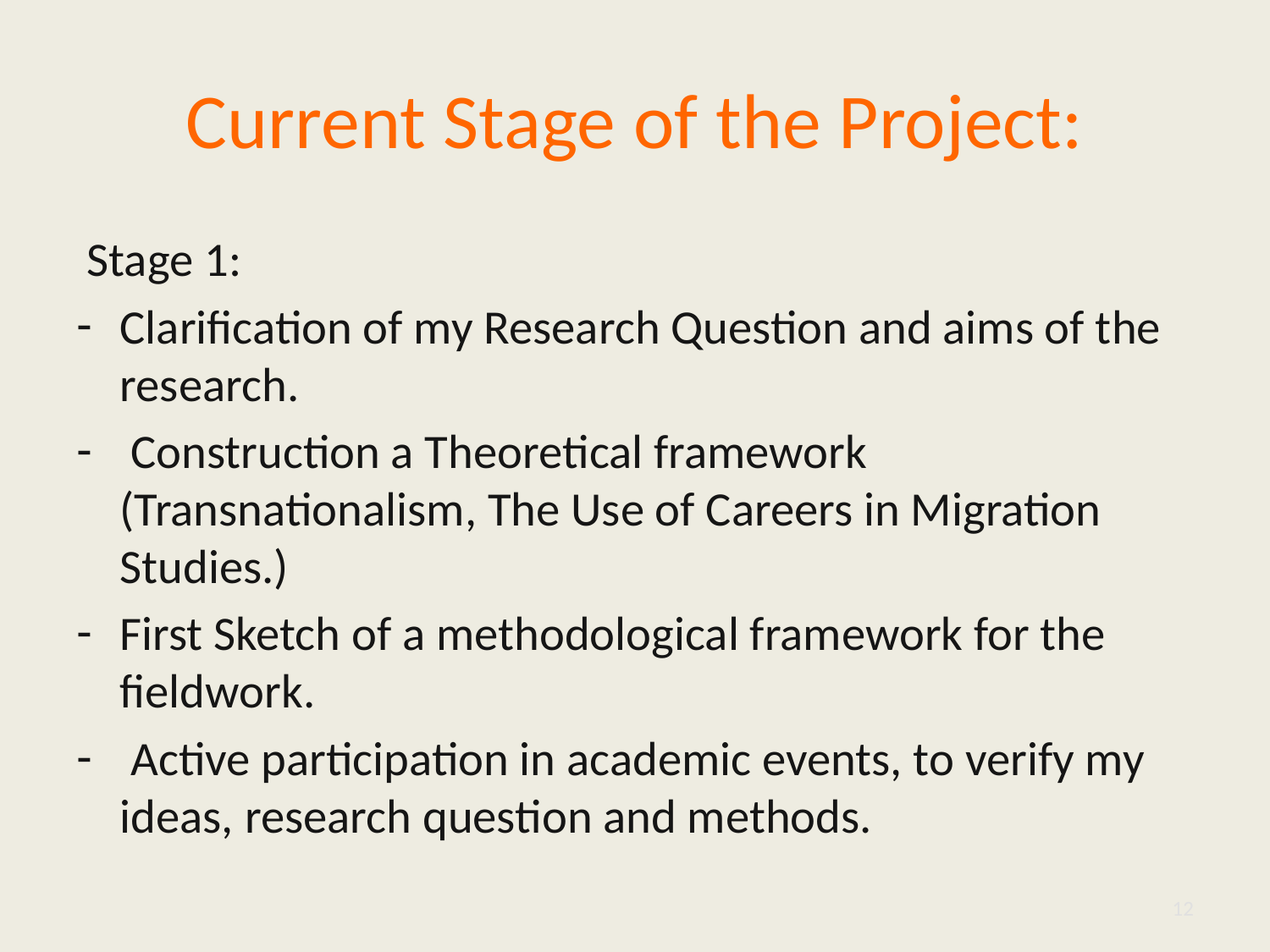

# Current Stage of the Project:
 Stage 1:
Clarification of my Research Question and aims of the research.
 Construction a Theoretical framework (Transnationalism, The Use of Careers in Migration Studies.)
First Sketch of a methodological framework for the fieldwork.
 Active participation in academic events, to verify my ideas, research question and methods.

12